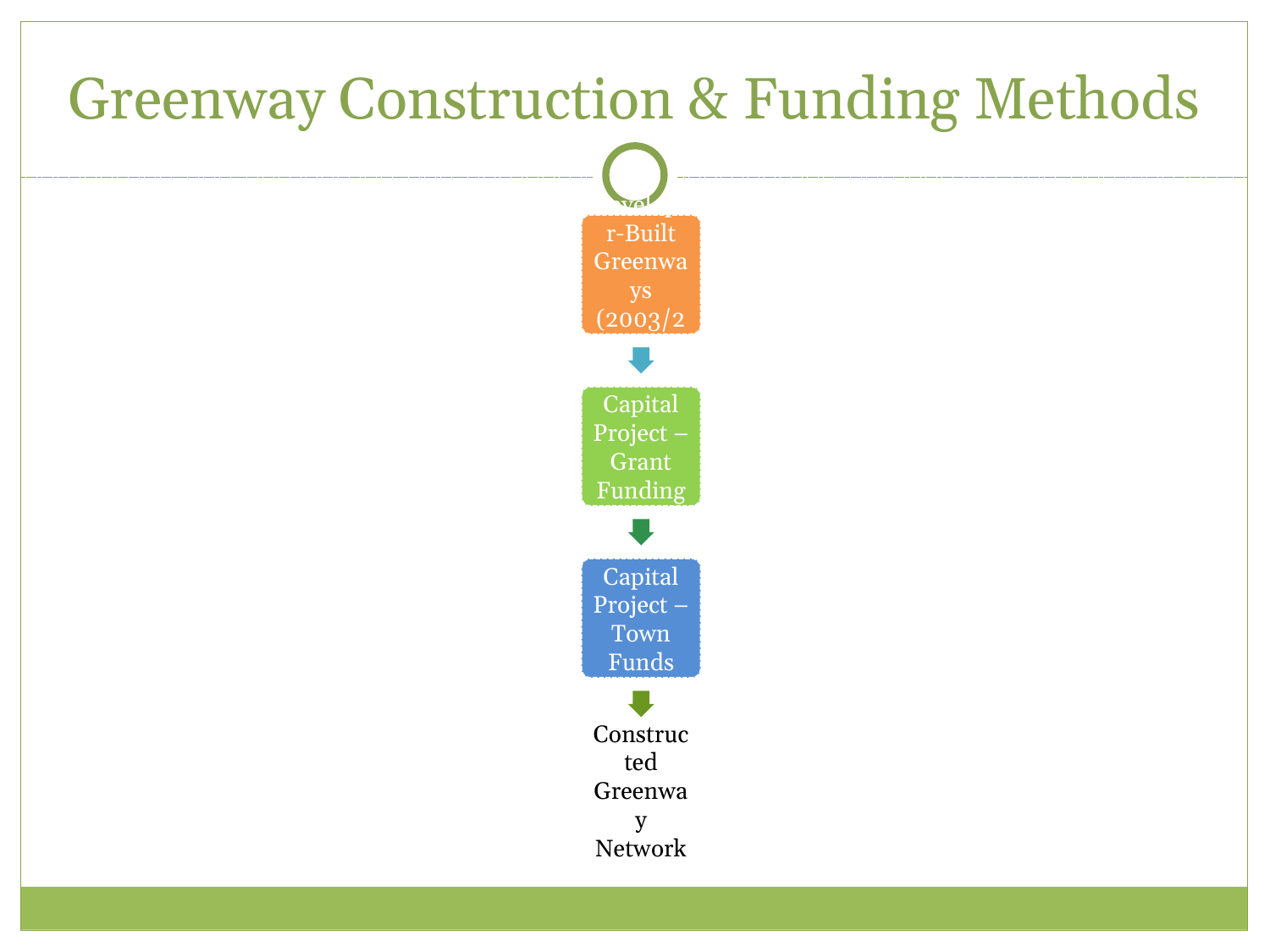

# Greenway Construction & Funding Methods
Developer-Built Greenways (2003/2004)

Capital Project – Grant Funding

Capital Project – Town Funds

Constructed Greenway Network